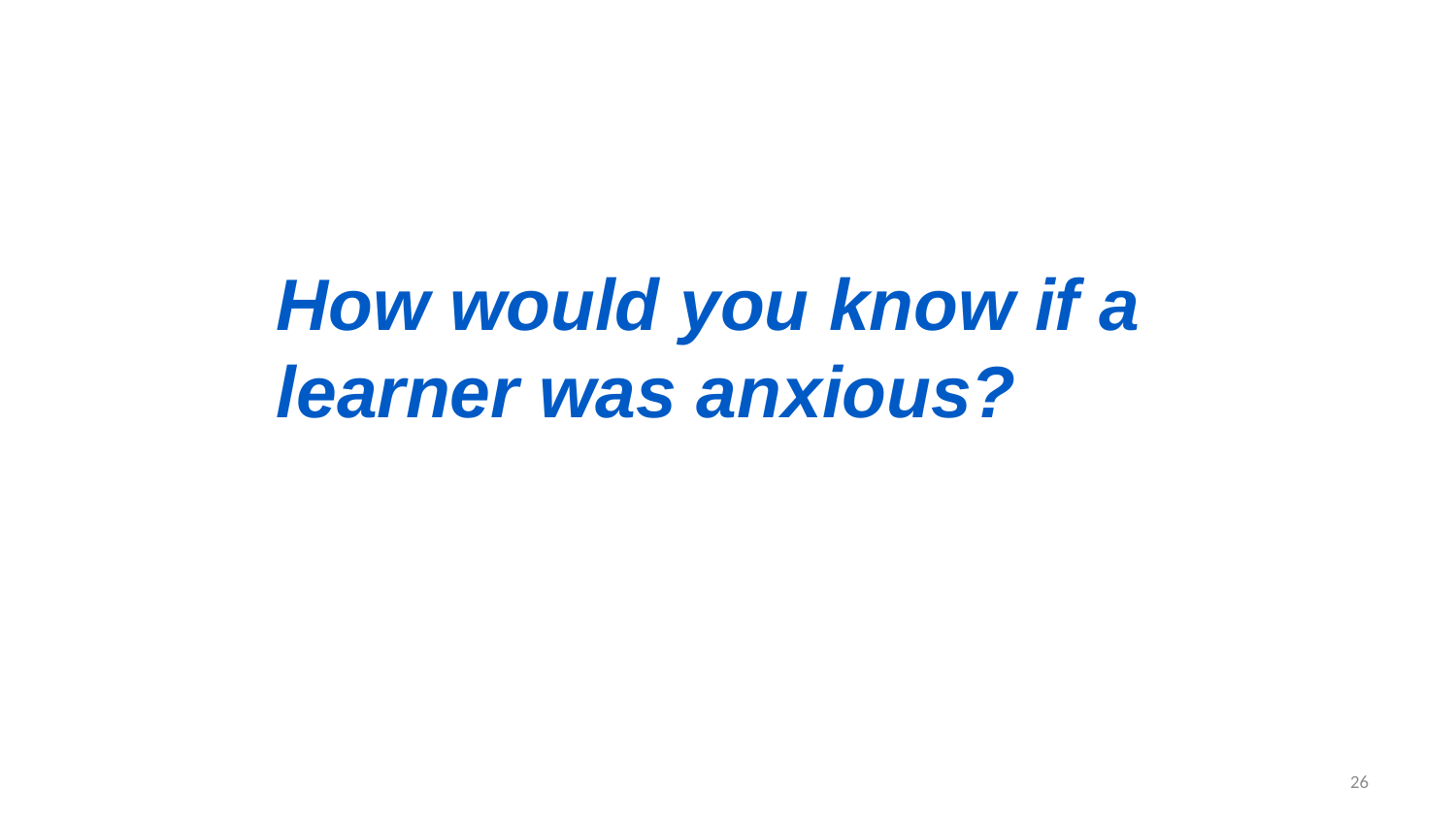

How would you know if a learner was anxious?
26